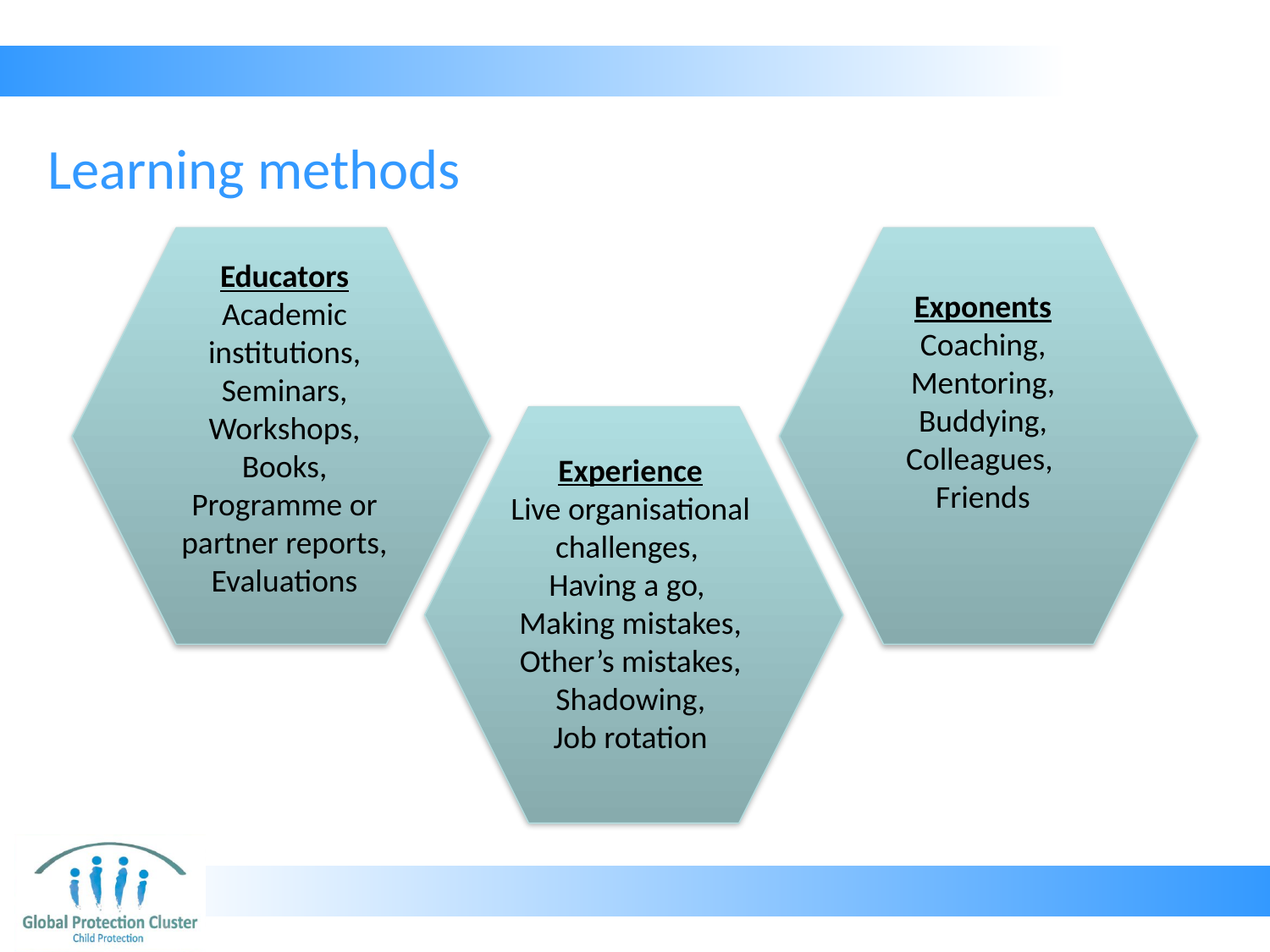

# Learning methods

Educators
Academic institutions,
Seminars,
Workshops,
Books,
Programme or partner reports, Evaluations
Exponents
Coaching,
Mentoring,
Buddying,
Colleagues,
Friends

Experience
Live organisational challenges,
Having a go,
Making mistakes,
Other’s mistakes,
Shadowing,
Job rotation